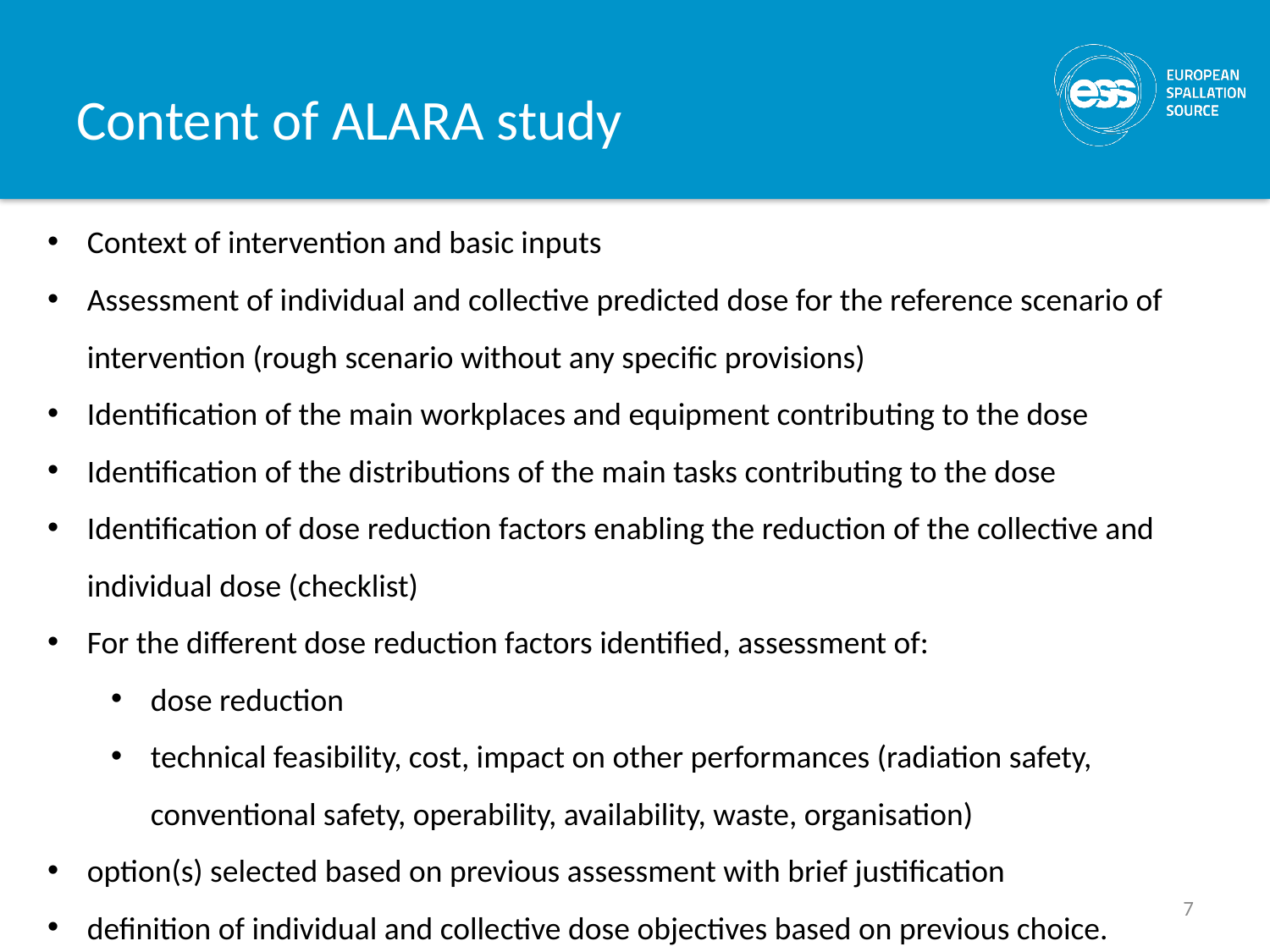

# Content of ALARA study
Context of intervention and basic inputs
Assessment of individual and collective predicted dose for the reference scenario of intervention (rough scenario without any specific provisions)
Identification of the main workplaces and equipment contributing to the dose
Identification of the distributions of the main tasks contributing to the dose
Identification of dose reduction factors enabling the reduction of the collective and individual dose (checklist)
For the different dose reduction factors identified, assessment of:
dose reduction
technical feasibility, cost, impact on other performances (radiation safety, conventional safety, operability, availability, waste, organisation)
option(s) selected based on previous assessment with brief justification
definition of individual and collective dose objectives based on previous choice.
7